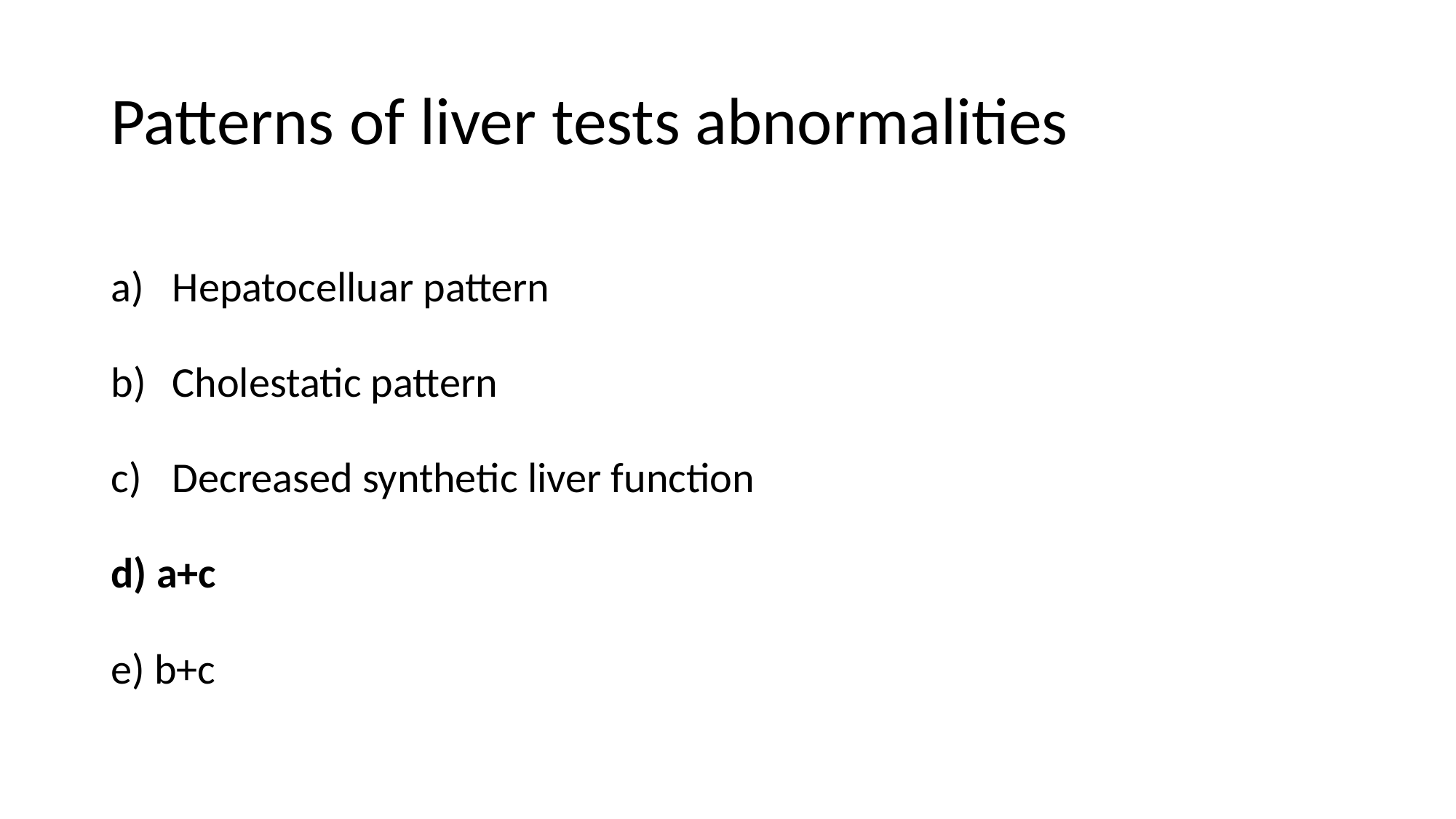

# Patterns of liver tests abnormalities
Hepatocelluar pattern
Cholestatic pattern
Decreased synthetic liver function
d) a+c
e) b+c